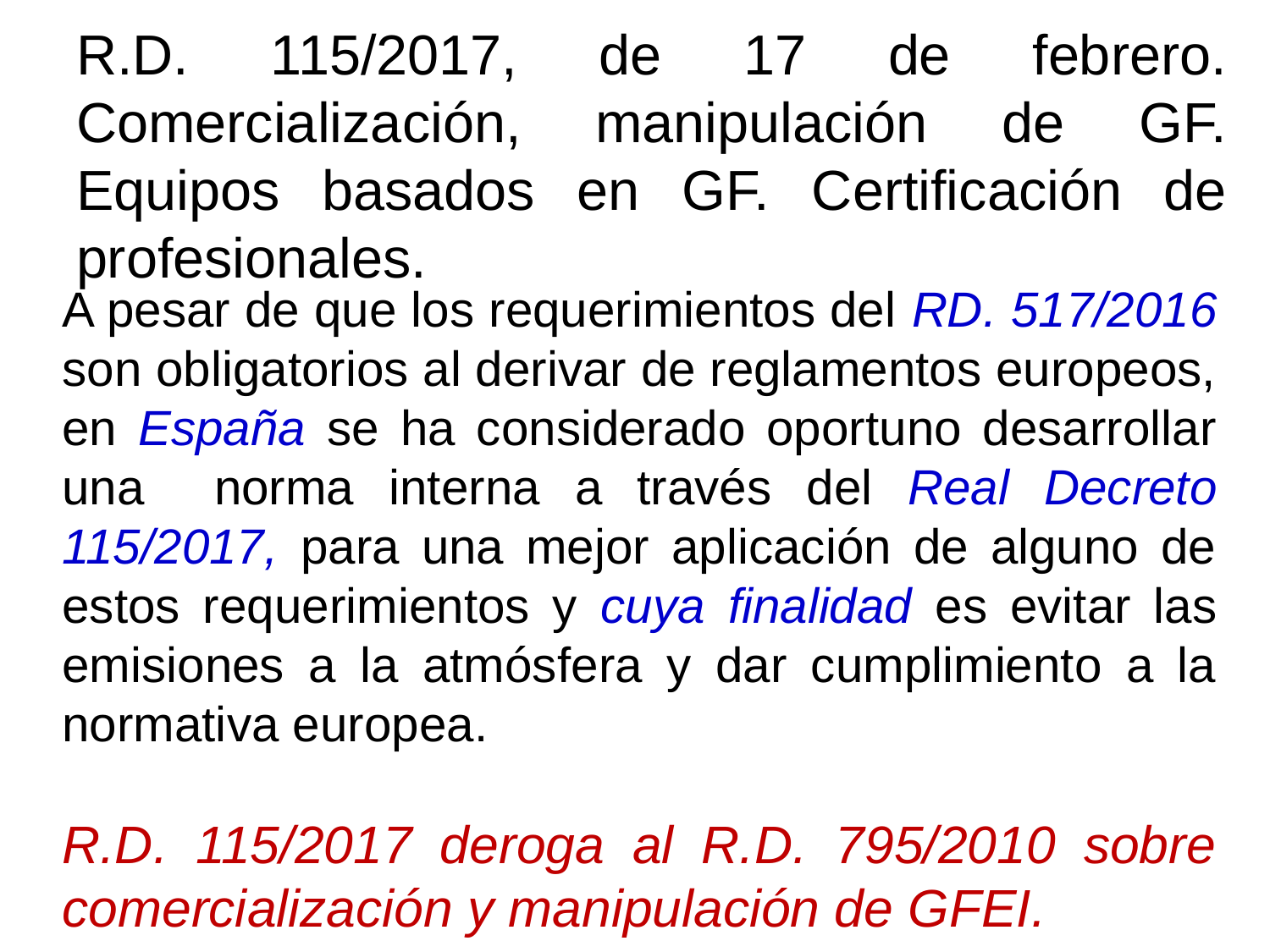

R.D. 115/2017, de 17 de febrero. Comercialización, manipulación de GF. Equipos basados en GF. Certificación de profesionales.

A pesar de que los requerimientos del RD. 517/2016 son obligatorios al derivar de reglamentos europeos, en España se ha considerado oportuno desarrollar una  norma interna a través del Real Decreto 115/2017, para una mejor aplicación de alguno de estos requerimientos y cuya finalidad es evitar las emisiones a la atmósfera y dar cumplimiento a la normativa europea.

R.D. 115/2017 deroga al R.D. 795/2010 sobre comercialización y manipulación de GFEI.